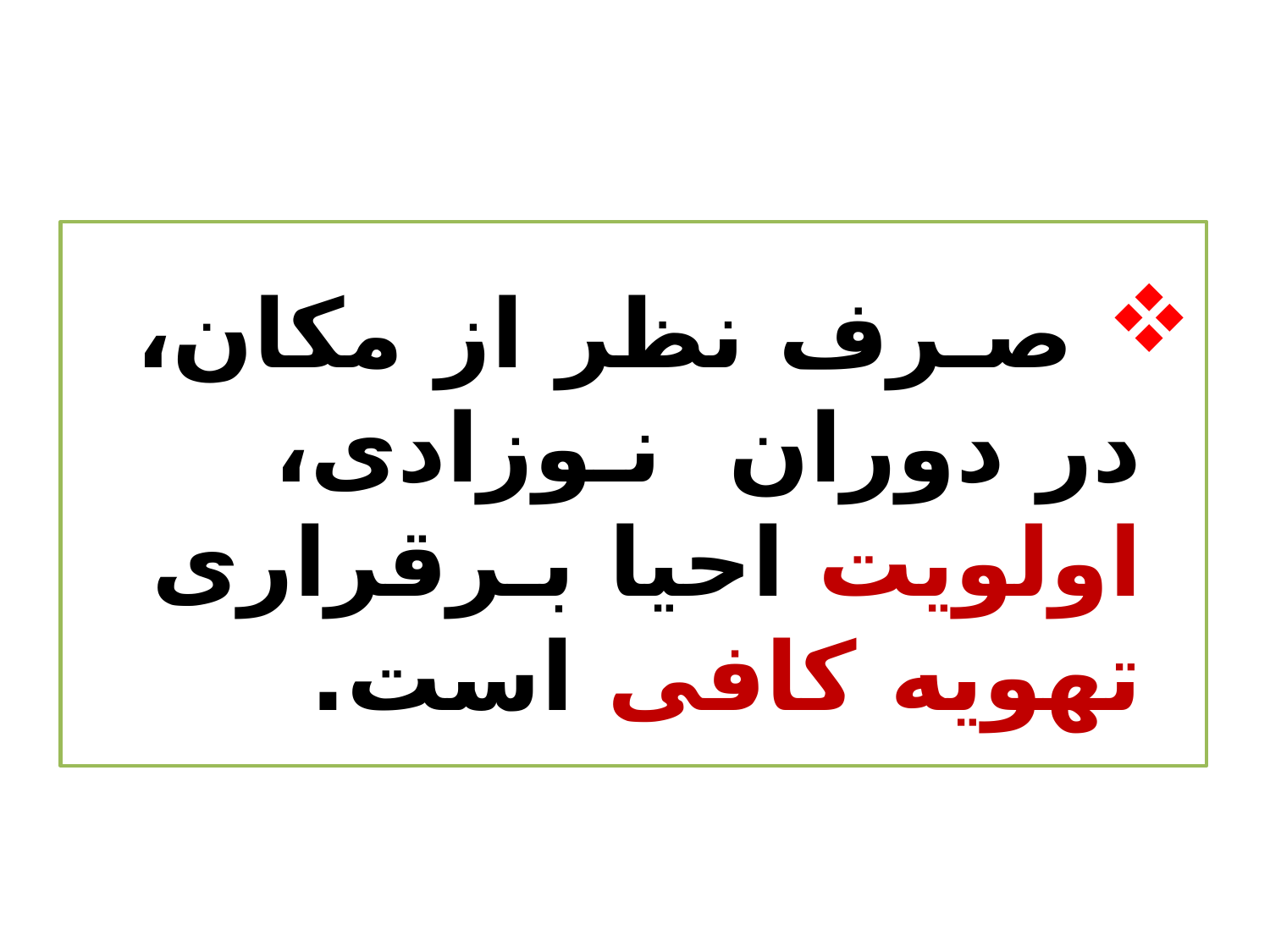

صـرف نظر از مکان، در دوران  نـوزادی، اولویت احیا بـرقراری تهویه کافی است.